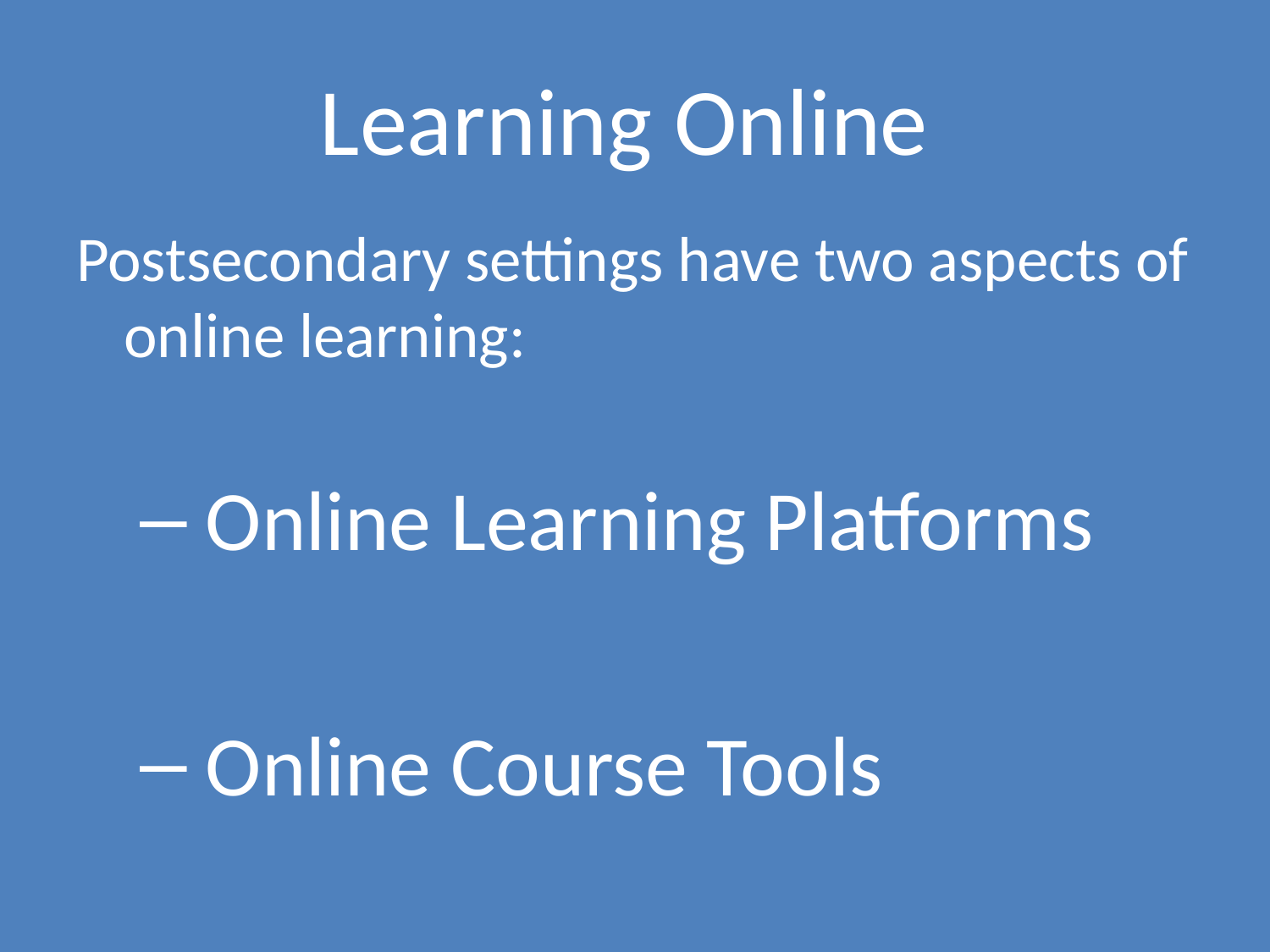

# Learning Online
Postsecondary settings have two aspects of online learning:

 Online Learning Platforms

 Online Course Tools